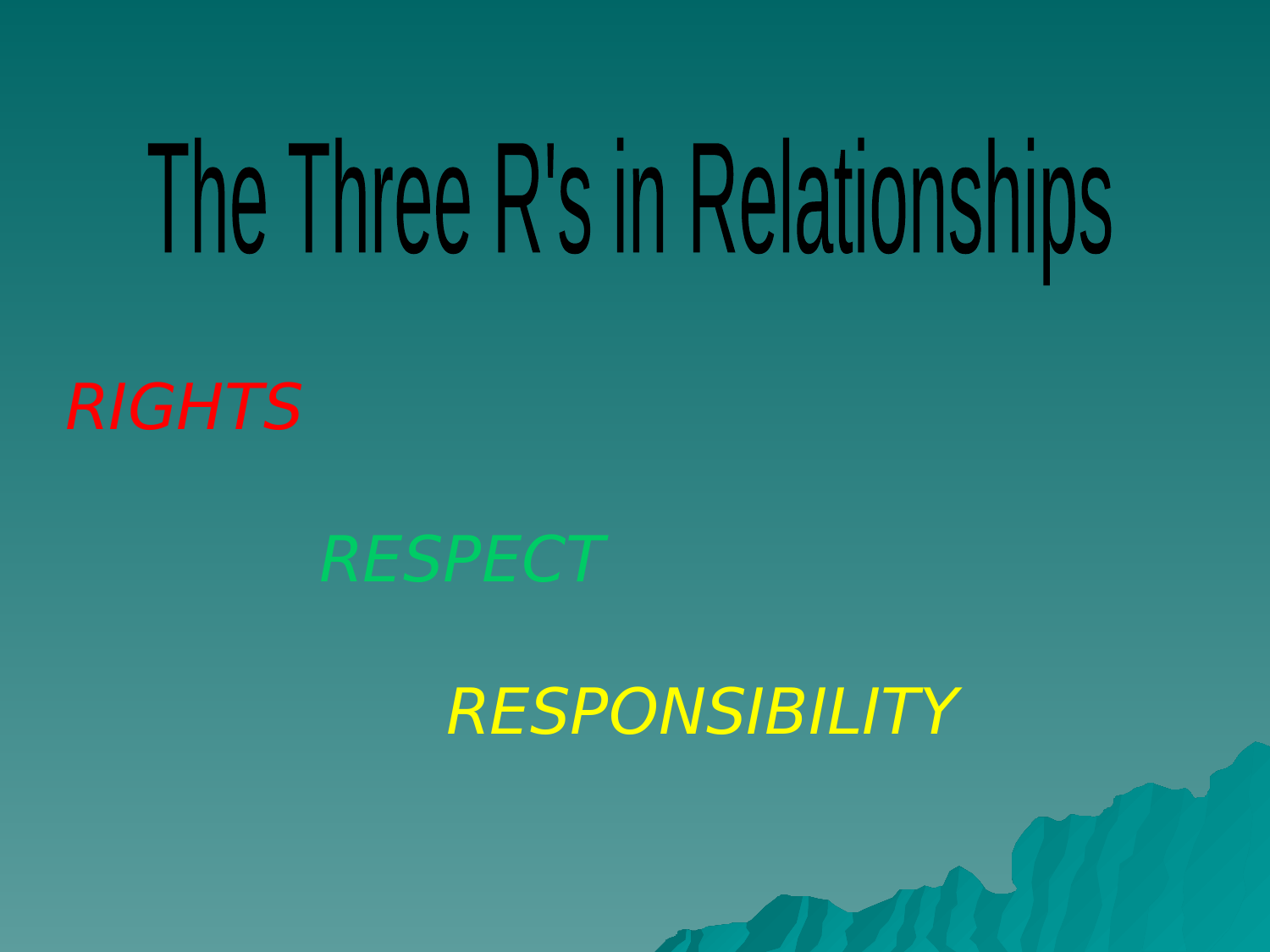

The Three R's in Relationships
RIGHTS

		RESPECT
                        		         					RESPONSIBILITY